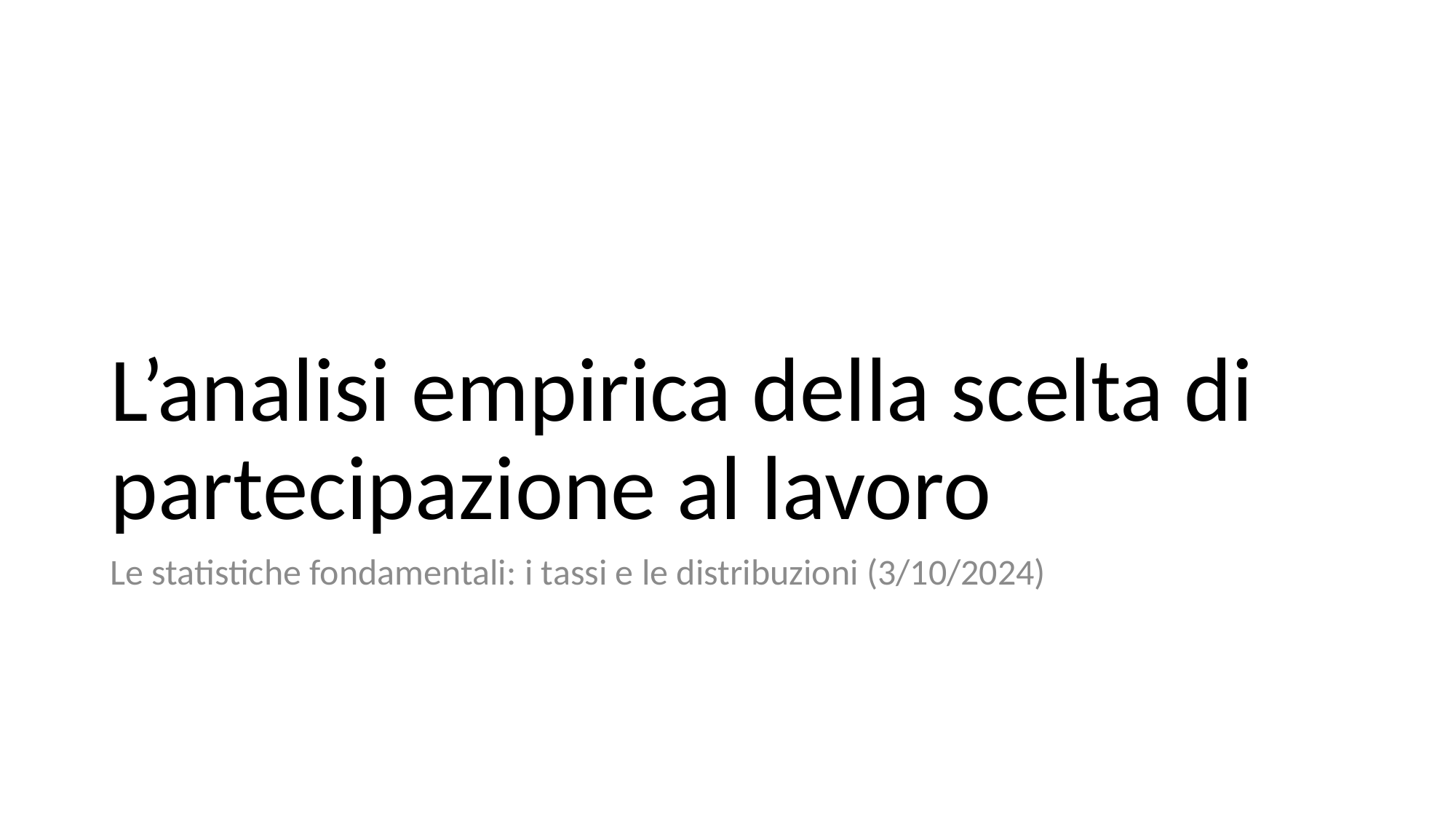

# L’analisi empirica della scelta di partecipazione al lavoro
Le statistiche fondamentali: i tassi e le distribuzioni (3/10/2024)